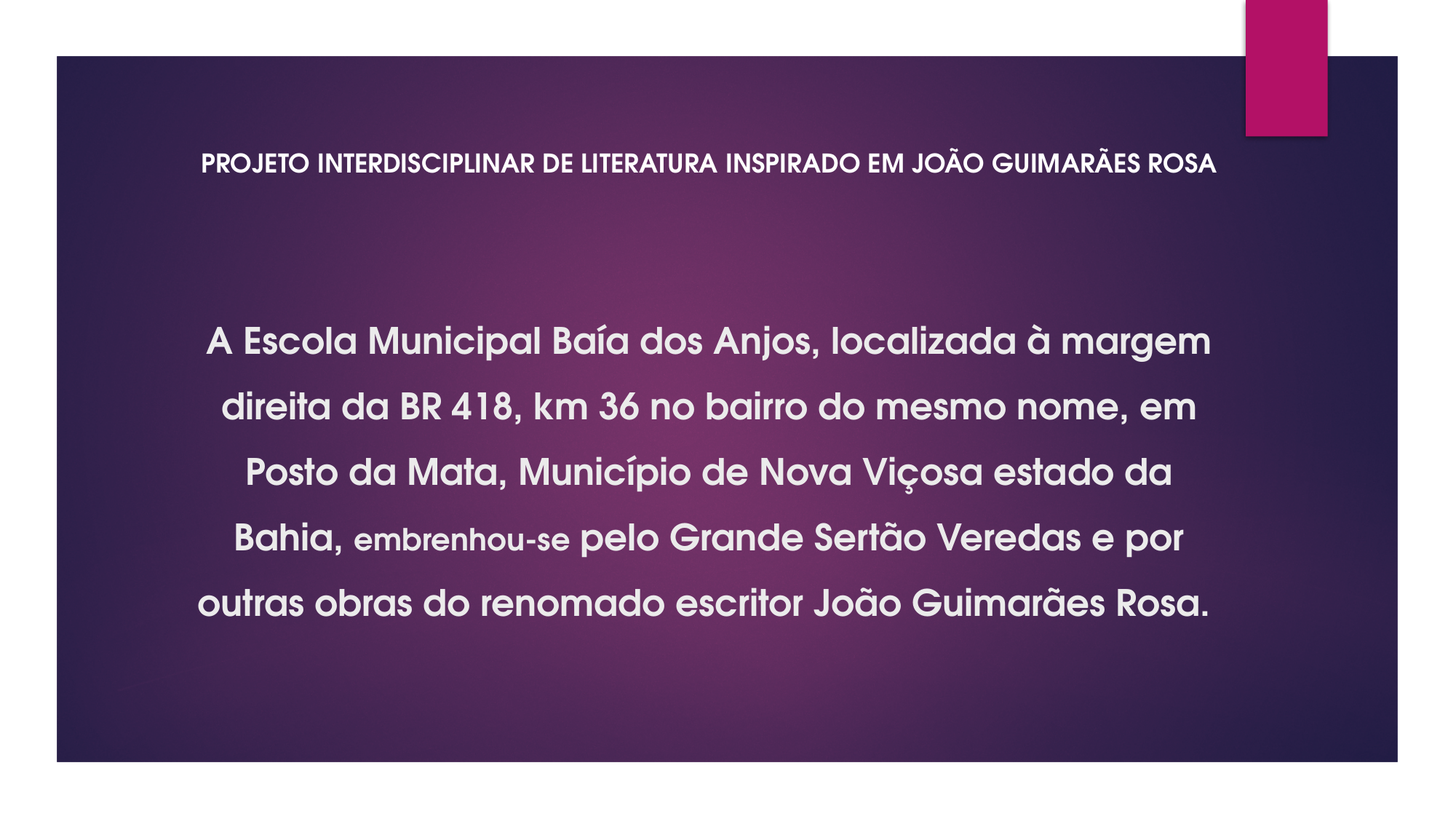

PROJETO INTERDISCIPLINAR DE LITERATURA INSPIRADO EM JOÃO GUIMARÃES ROSA

# A Escola Municipal Baía dos Anjos, localizada à margem direita da BR 418, km 36 no bairro do mesmo nome, em Posto da Mata, Município de Nova Viçosa estado da Bahia, embrenhou-se pelo Grande Sertão Veredas e por outras obras do renomado escritor João Guimarães Rosa.